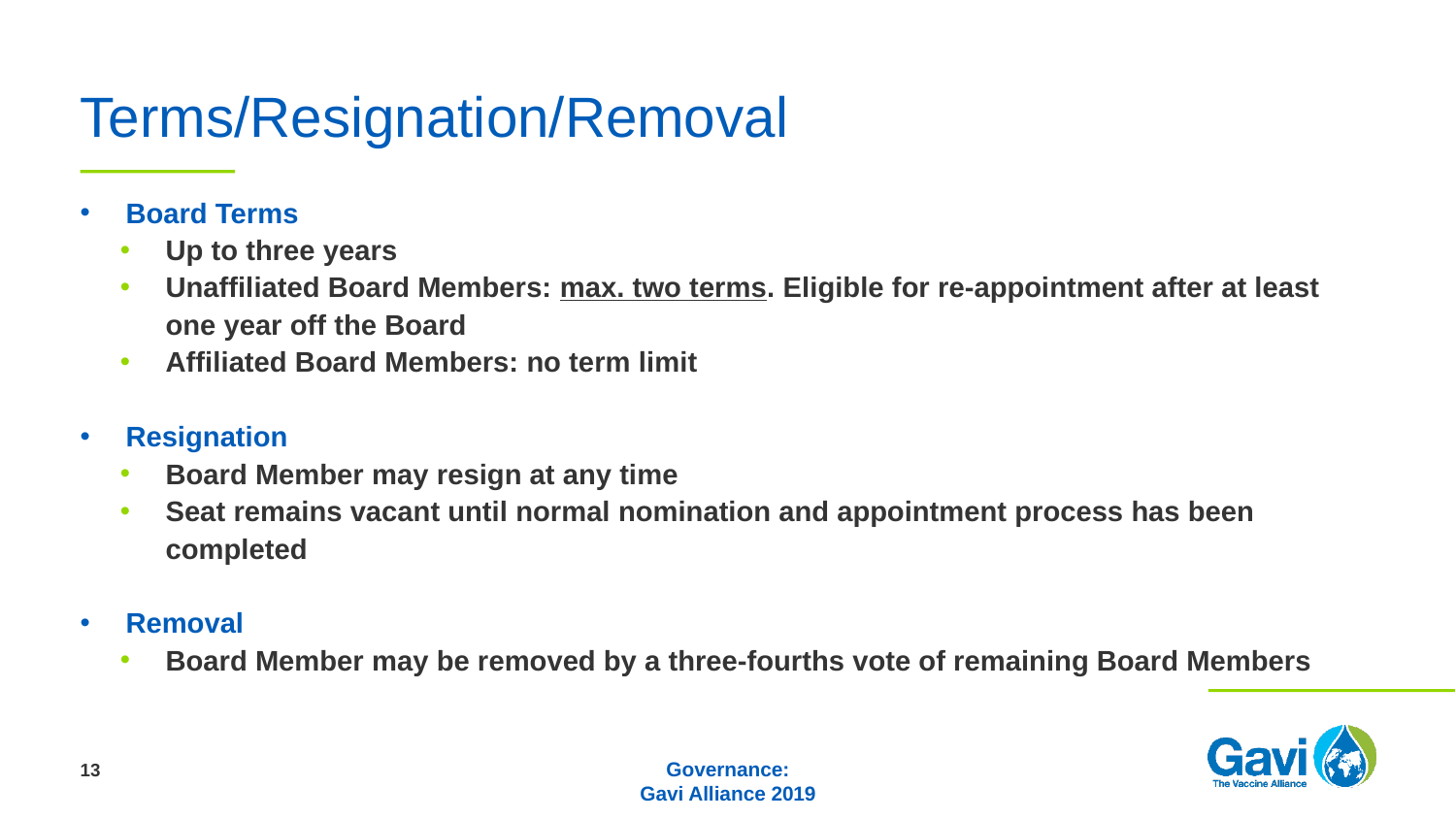

# Terms/Resignation/Removal
Board Terms
Up to three years
Unaffiliated Board Members: max. two terms. Eligible for re-appointment after at least one year off the Board
Affiliated Board Members: no term limit

Resignation
Board Member may resign at any time
Seat remains vacant until normal nomination and appointment process has been completed

Removal
Board Member may be removed by a three-fourths vote of remaining Board Members

13
Governance:
Gavi Alliance 2019